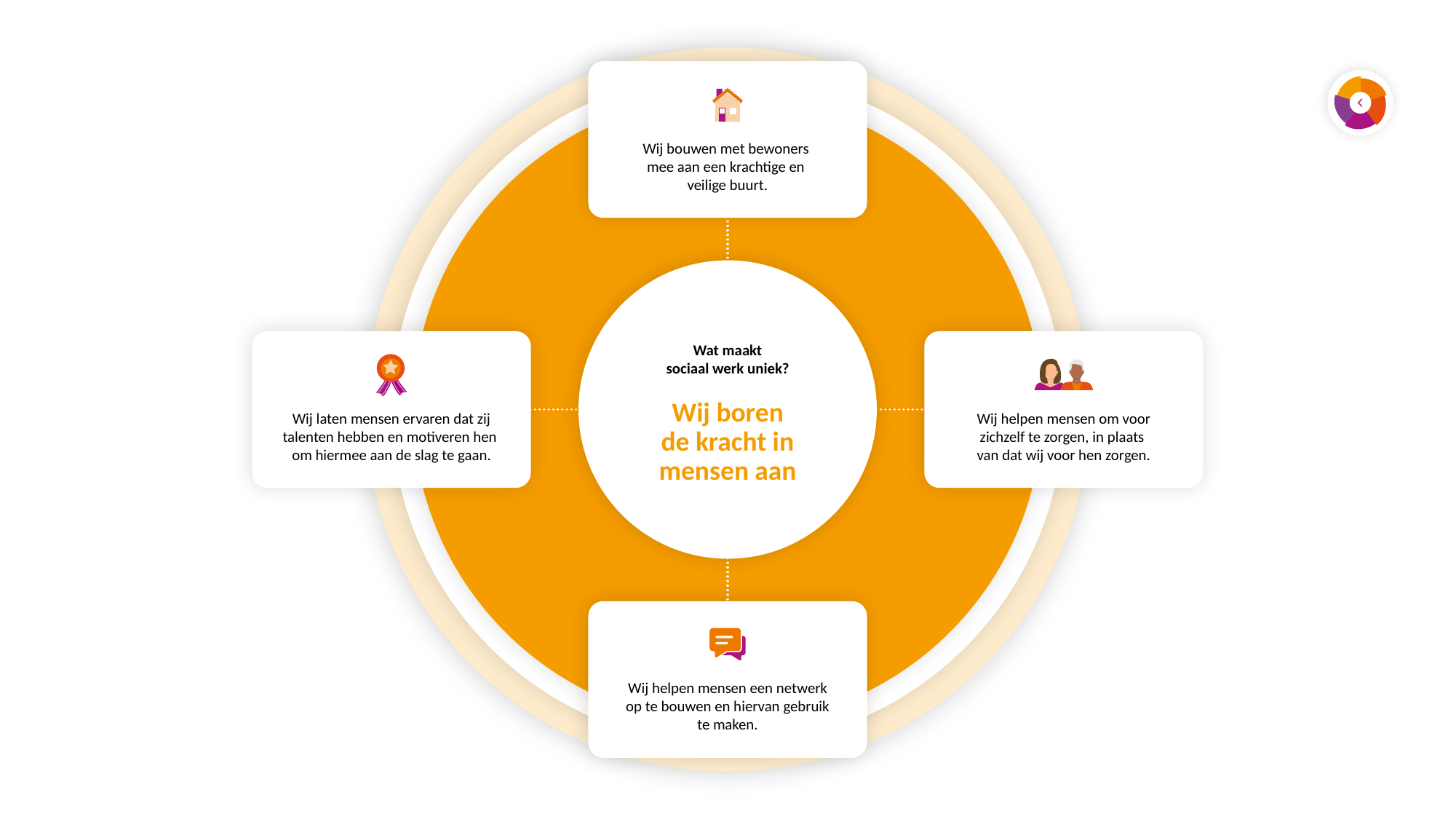

Wij bouwen met bewoners
mee aan een krachtige en
veilige buurt.

Wij laten mensen ervaren dat zij talenten hebben en motiveren hen
om hiermee aan de slag te gaan.

Wij helpen mensen om voor zichzelf te zorgen, in plaats
van dat wij voor hen zorgen.

Wat maakt
sociaal werk uniek?
Wij boren
de kracht in
mensen aan
Wij helpen mensen een netwerk op te bouwen en hiervan gebruik te maken.